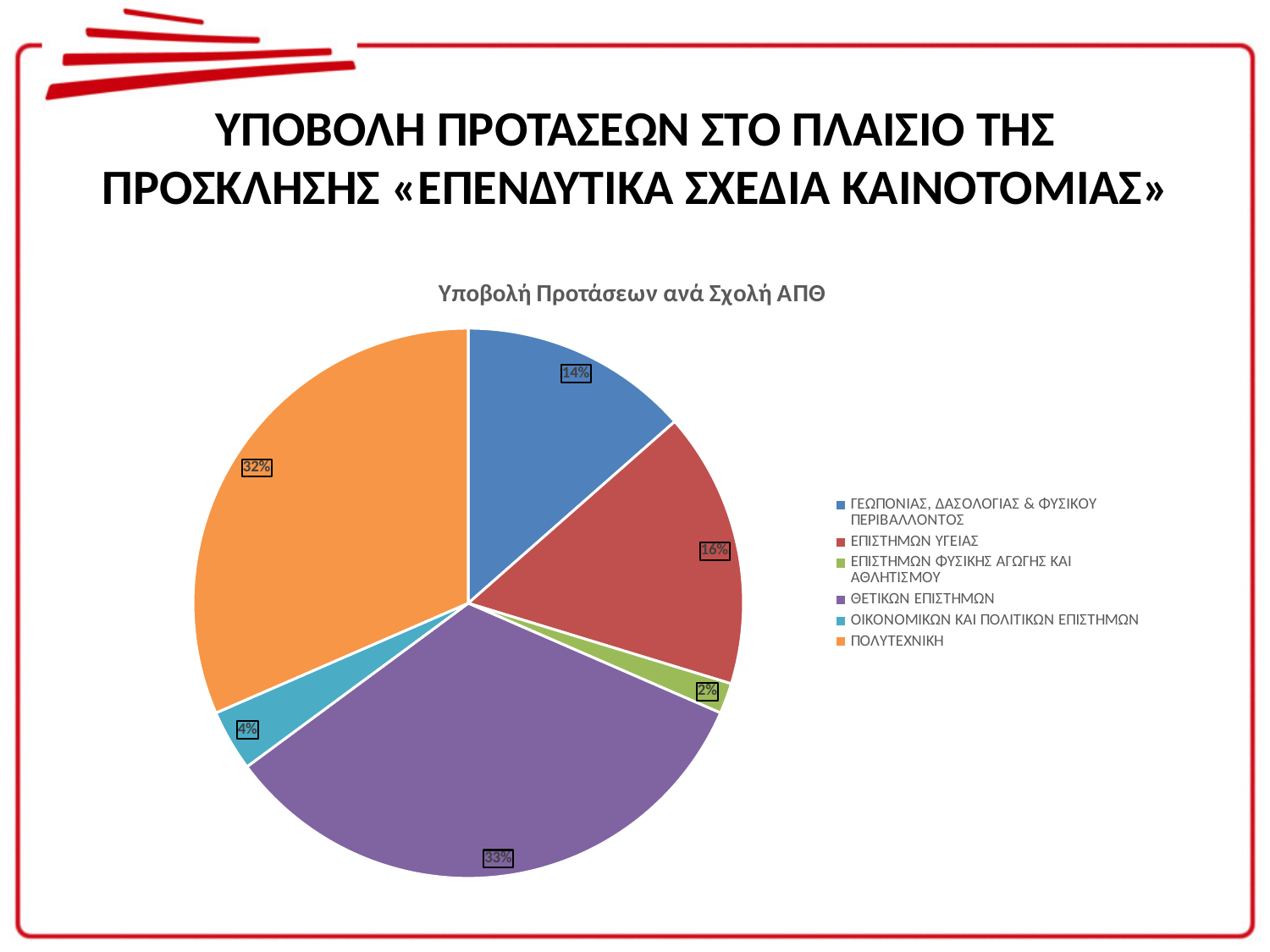

# ΥΠΟΒΟΛΗ ΠΡΟΤΑΣΕΩΝ ΣΤΟ ΠΛΑΙΣΙΟ ΤΗΣ ΠΡΟΣΚΛΗΣΗΣ «ΕΠΕΝΔΥΤΙΚΑ ΣΧΕΔΙΑ ΚΑΙΝΟΤΟΜΙΑΣ»

### Chart: Υποβολή Προτάσεων ανά Σχολή ΑΠΘ

| Category | Άθροισμα |
|---|---|
| ΓΕΩΠΟΝΙΑΣ, ΔΑΣΟΛΟΓΙΑΣ & ΦΥΣΙΚΟΥ ΠΕΡΙΒΑΛΛΟΝΤΟΣ | 15.0 |
| ΕΠΙΣΤΗΜΩΝ ΥΓΕΙΑΣ | 18.0 |
| ΕΠΙΣΤΗΜΩΝ ΦΥΣΙΚΗΣ ΑΓΩΓΗΣ ΚΑΙ ΑΘΛΗΤΙΣΜΟΥ | 2.0 |
| ΘΕΤΙΚΩΝ ΕΠΙΣΤΗΜΩΝ | 37.0 |
| ΟΙΚΟΝΟΜΙΚΩΝ ΚΑΙ ΠΟΛΙΤΙΚΩΝ ΕΠΙΣΤΗΜΩΝ | 4.0 |
| ΠΟΛΥΤΕΧΝΙΚΗ | 35.0 |